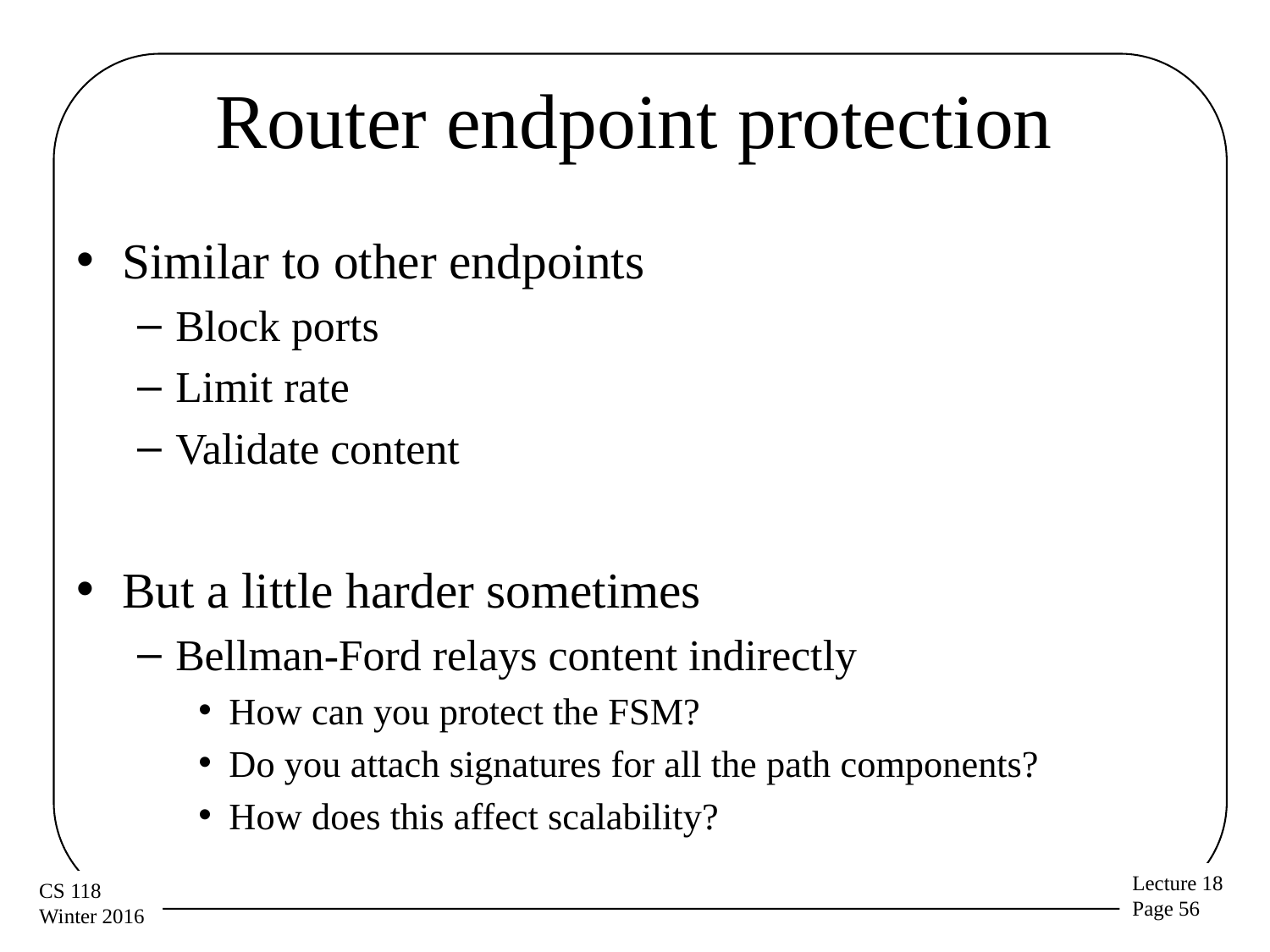

# Router endpoint protection
Similar to other endpoints
Block ports
Limit rate
Validate content

But a little harder sometimes
Bellman-Ford relays content indirectly
How can you protect the FSM?
Do you attach signatures for all the path components?
How does this affect scalability?